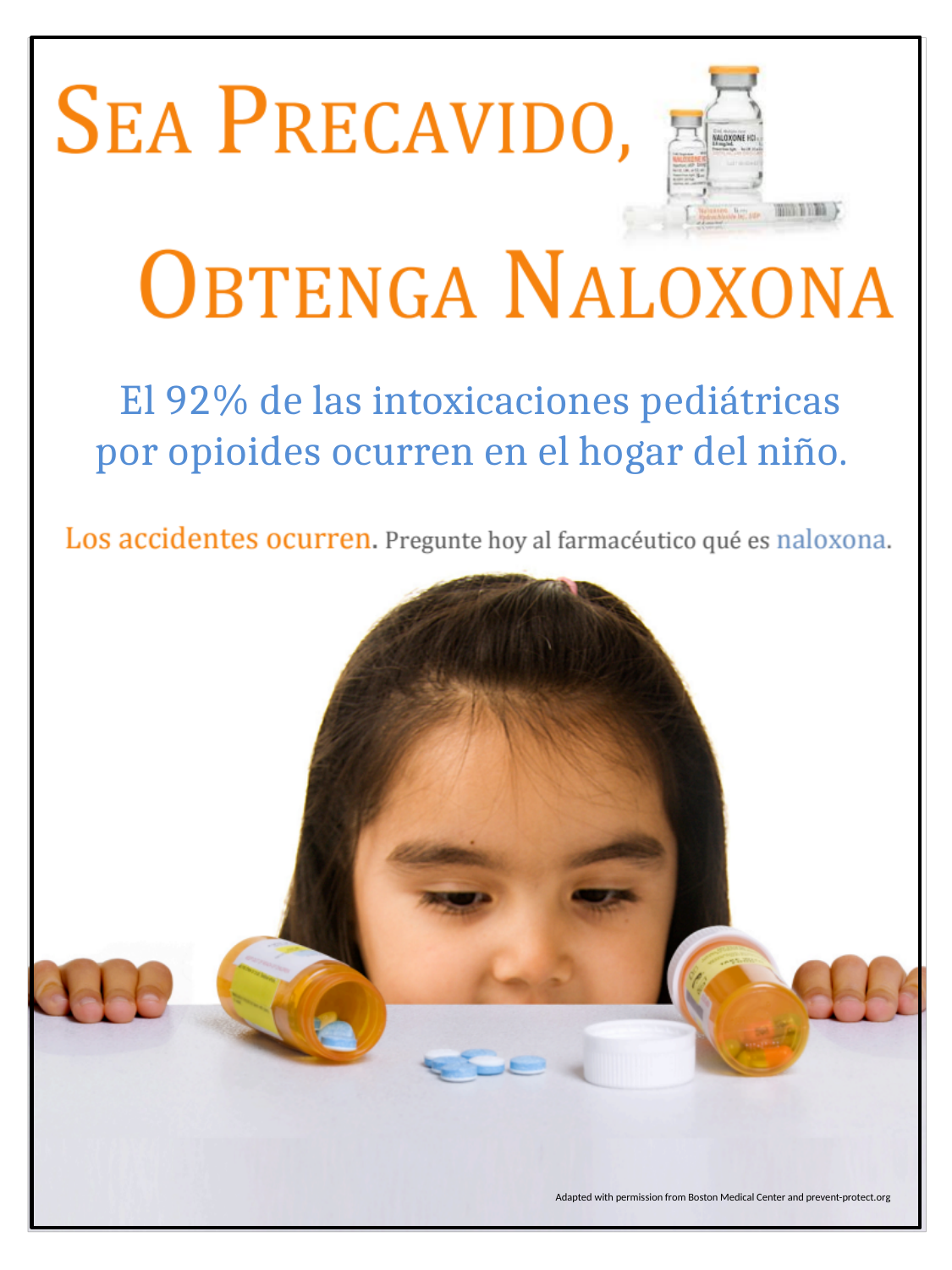

El 92% de las intoxicaciones pediátricas
por opioides ocurren en el hogar del niño.
Adapted with permission from Boston Medical Center and prevent-protect.org